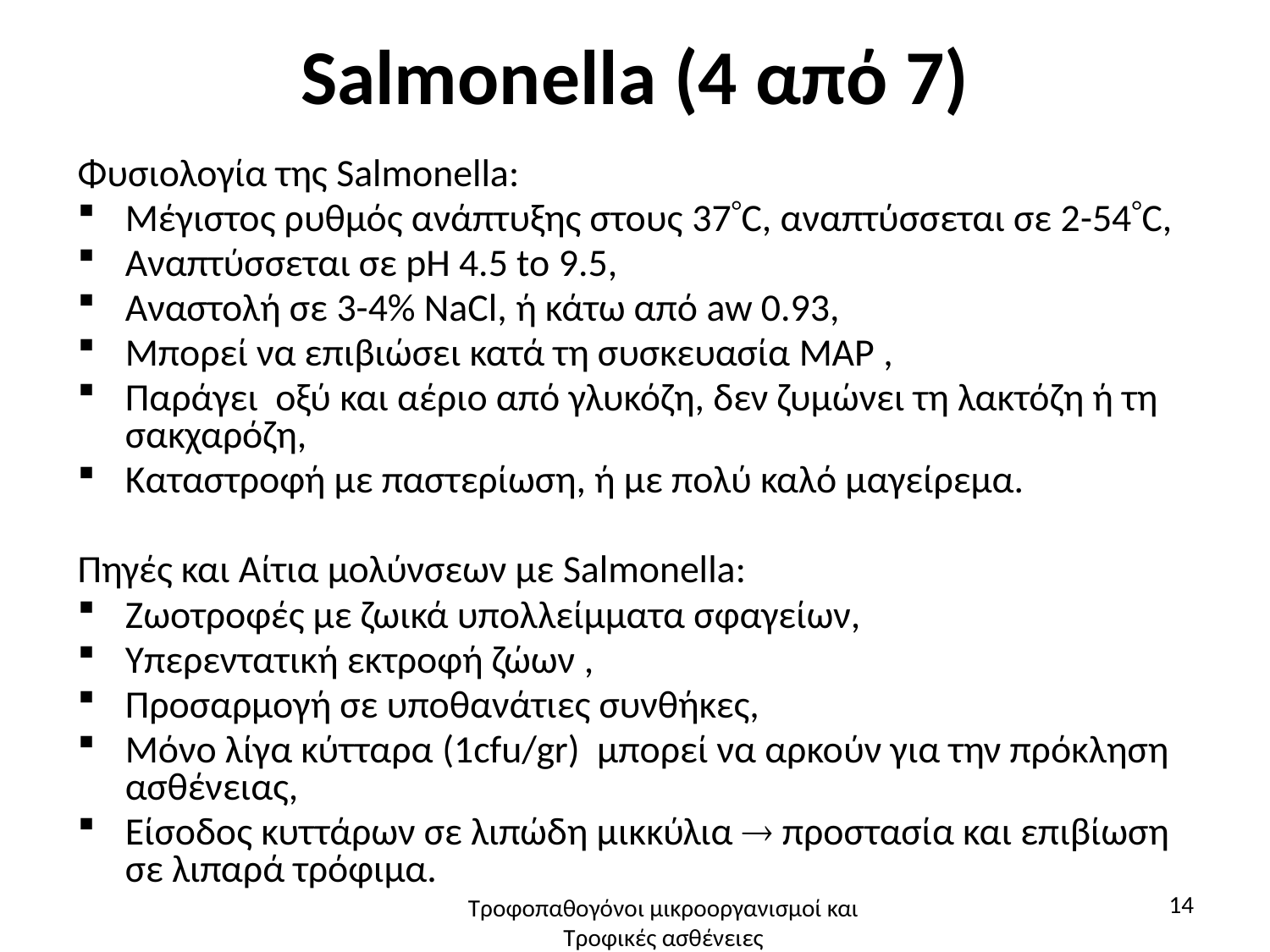

# Salmonella (4 από 7)
Φυσιολογία της Salmonella:
Μέγιστος ρυθμός ανάπτυξης στους 37°C, αναπτύσσεται σε 2-54°C,
Αναπτύσσεται σε pH 4.5 to 9.5,
Αναστολή σε 3-4% NaCl, ή κάτω από aw 0.93,
Μπορεί να επιβιώσει κατά τη συσκευασία MAP ,
Παράγει  οξύ και αέριο από γλυκόζη, δεν ζυμώνει τη λακτόζη ή τη σακχαρόζη,
Καταστροφή με παστερίωση, ή με πολύ καλό μαγείρεμα.

Πηγές και Αίτια μολύνσεων με Salmonella:
Ζωοτροφές με ζωικά υπολλείμματα σφαγείων,
Υπερεντατική εκτροφή ζώων ,
Προσαρμογή σε υποθανάτιες συνθήκες,
Μόνο λίγα κύτταρα (1cfu/gr)  μπορεί να αρκούν για την πρόκληση ασθένειας,
Είσοδος κυττάρων σε λιπώδη μικκύλια → προστασία και επιβίωση  σε λιπαρά τρόφιμα.
14
Τροφοπαθογόνοι μικροοργανισμοί και Τροφικές ασθένειες